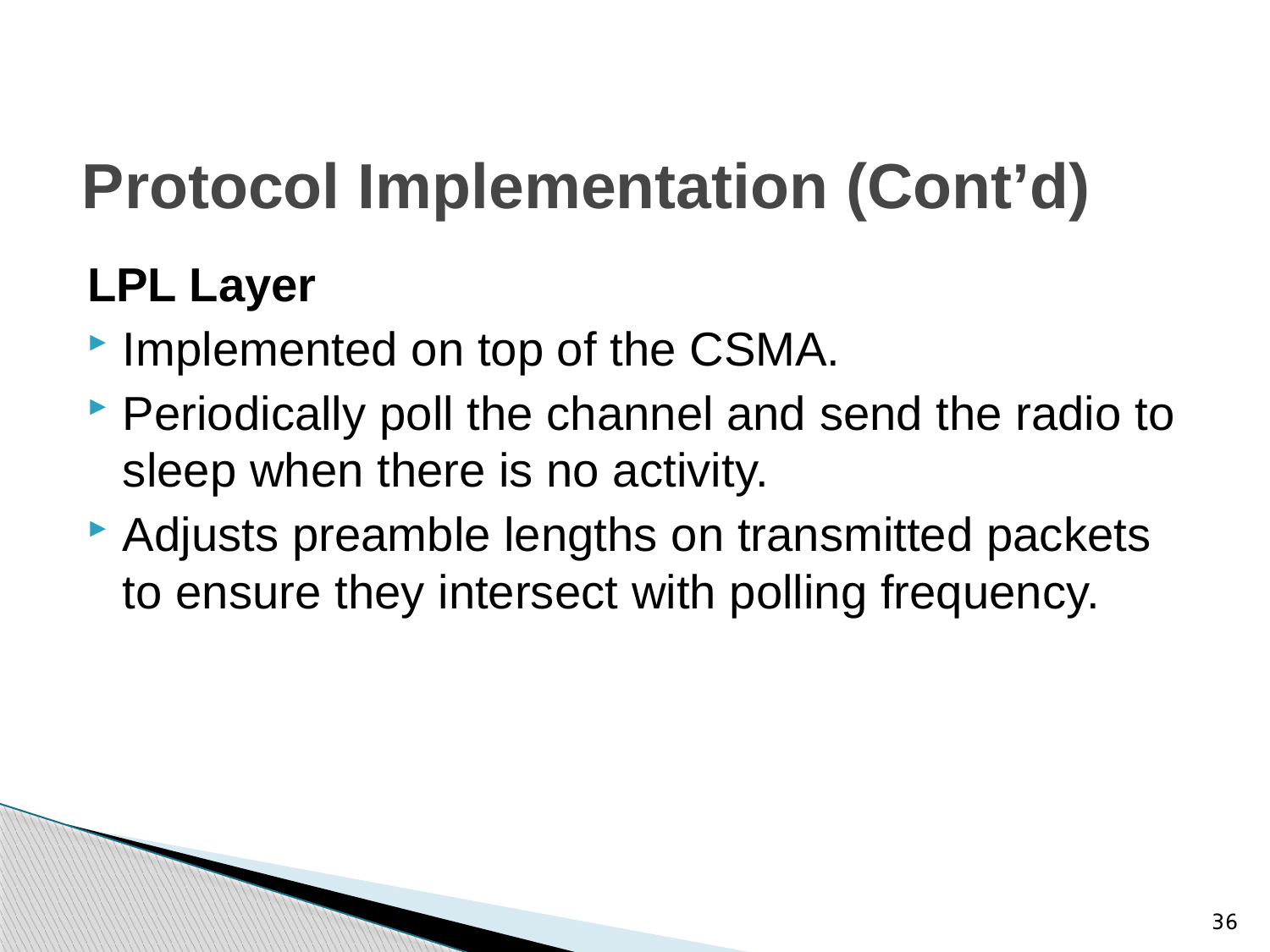

# Protocol Implementation (Cont’d)
LPL Layer
Implemented on top of the CSMA.
Periodically poll the channel and send the radio to sleep when there is no activity.
Adjusts preamble lengths on transmitted packets to ensure they intersect with polling frequency.
36